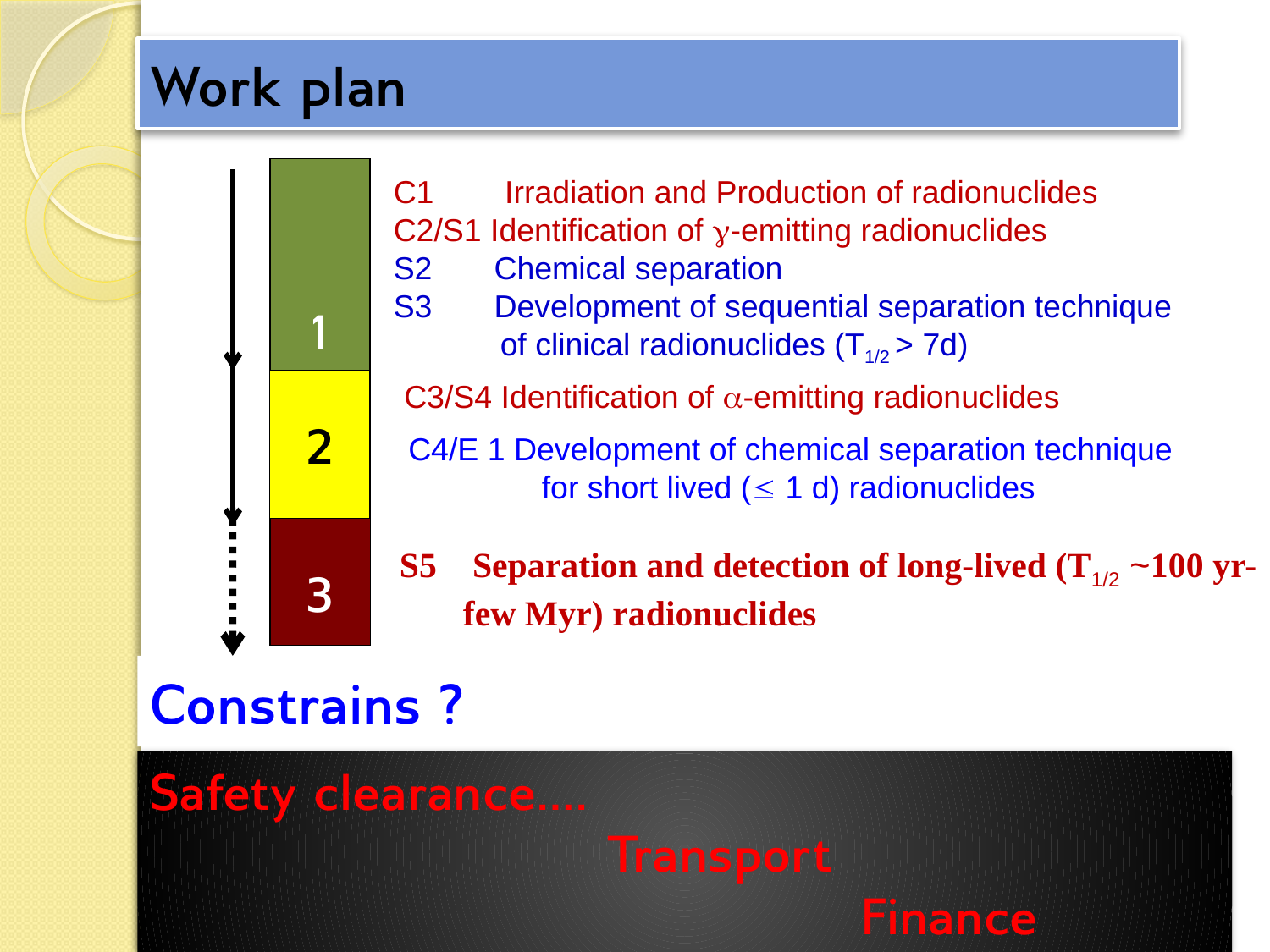

# Work plan

1
C1        Irradiation and Production of radionuclides
C2/S1 Identification of γ-emitting radionuclides
S2       Chemical separation
S3       Development of sequential separation technique
            of clinical radionuclides (T1/2 > 7d)

2
C3/S4 Identification of α-emitting radionuclides
 C4/E 1 Development of chemical separation technique
                for short lived (≤ 1 d) radionuclides

3
S5    Separation and detection of long-lived (T1/2 ~100 yr-few Myr) radionuclides
Constrains ?
Safety clearance….
                           Transport
                                          Finance